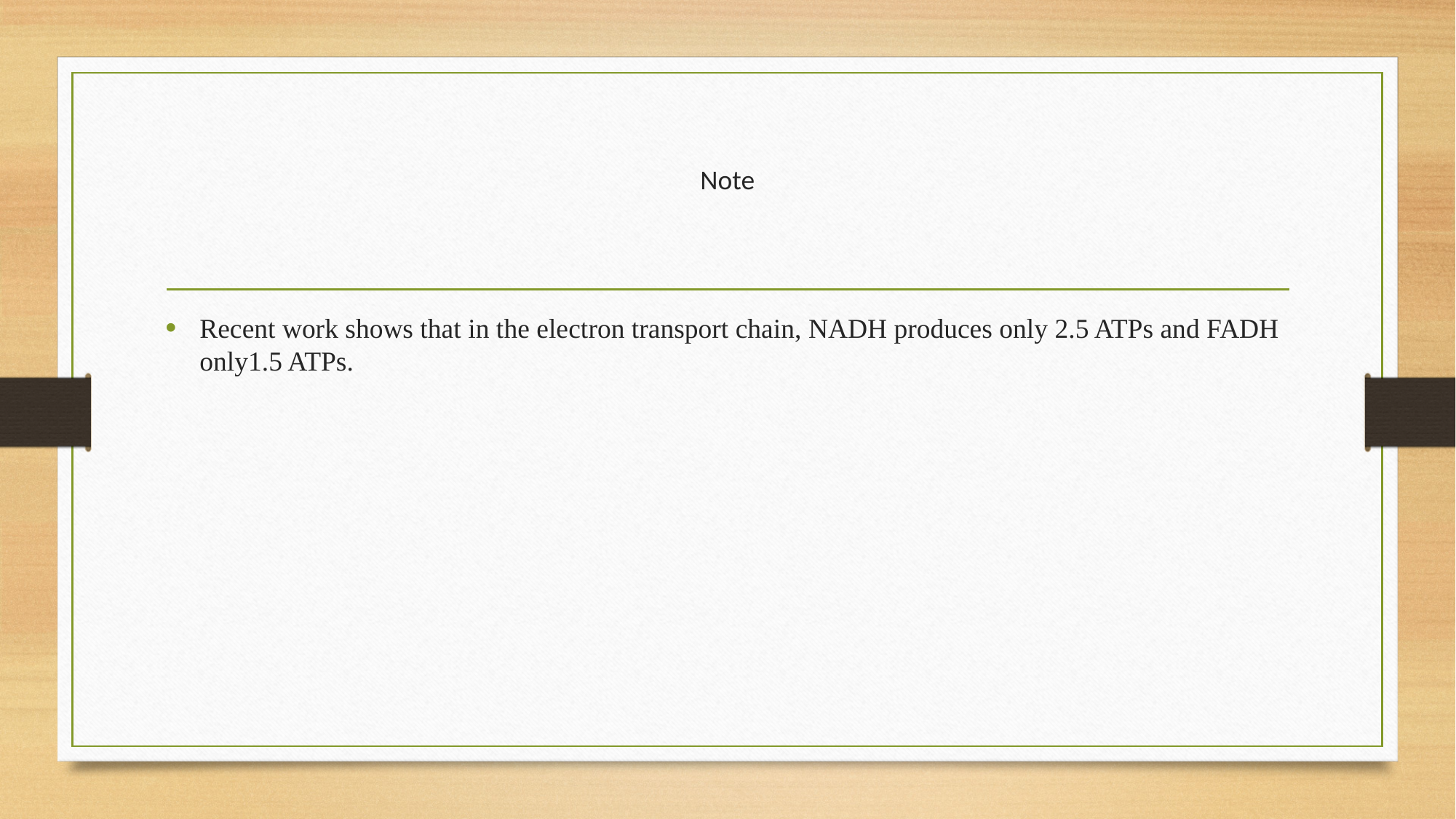

# Note
Recent work shows that in the electron transport chain, NADH produces only 2.5 ATPs and FADH only1.5 ATPs.